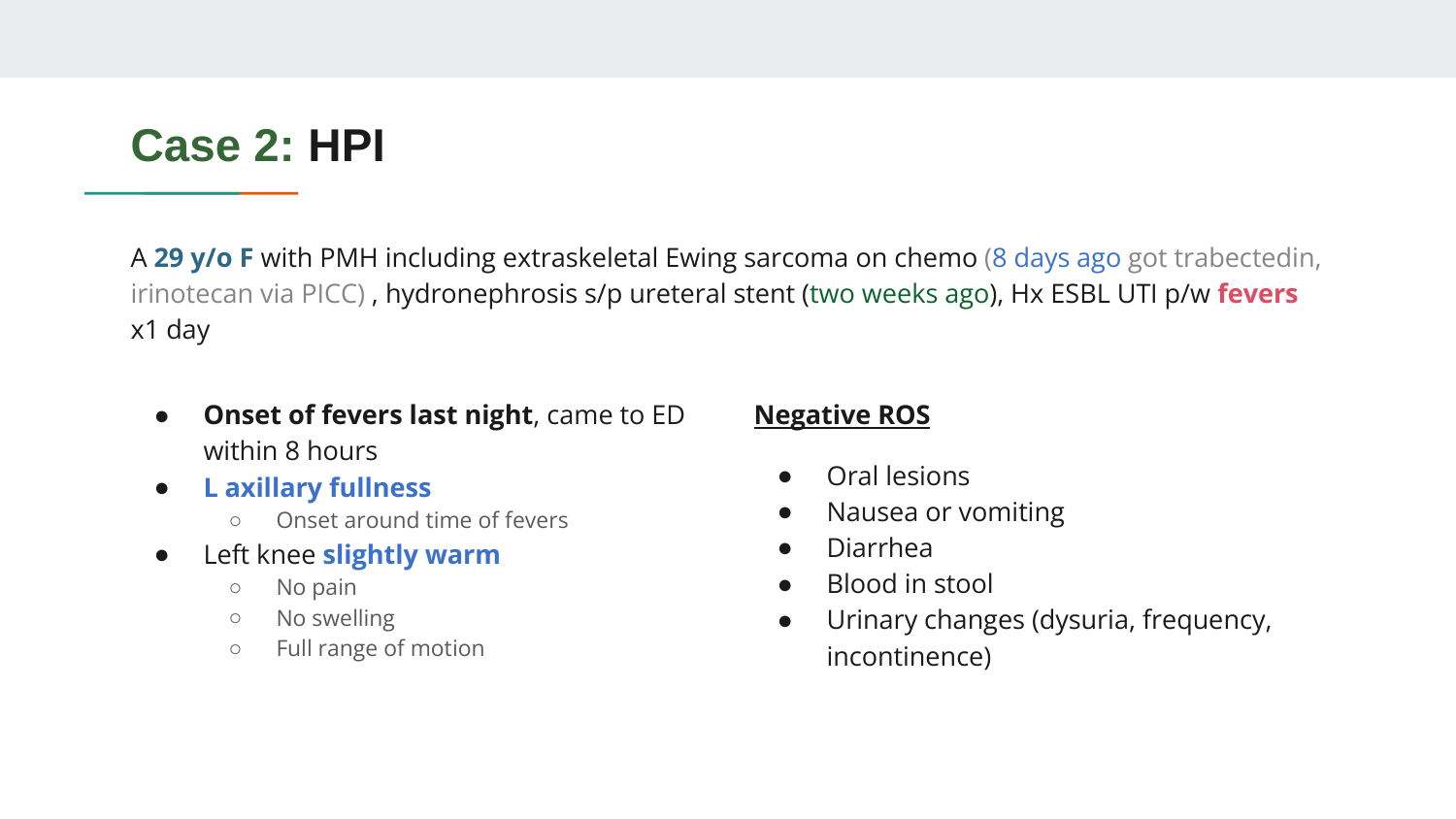

# Case 2: HPI
A 29 y/o F with PMH including extraskeletal Ewing sarcoma on chemo (8 days ago got trabectedin, irinotecan via PICC) , hydronephrosis s/p ureteral stent (two weeks ago), Hx ESBL UTI p/w fevers x1 day
Onset of fevers last night, came to ED within 8 hours
L axillary fullness
Onset around time of fevers
Left knee slightly warm
No pain
No swelling
Full range of motion
Negative ROS
Oral lesions
Nausea or vomiting
Diarrhea
Blood in stool
Urinary changes (dysuria, frequency, incontinence)